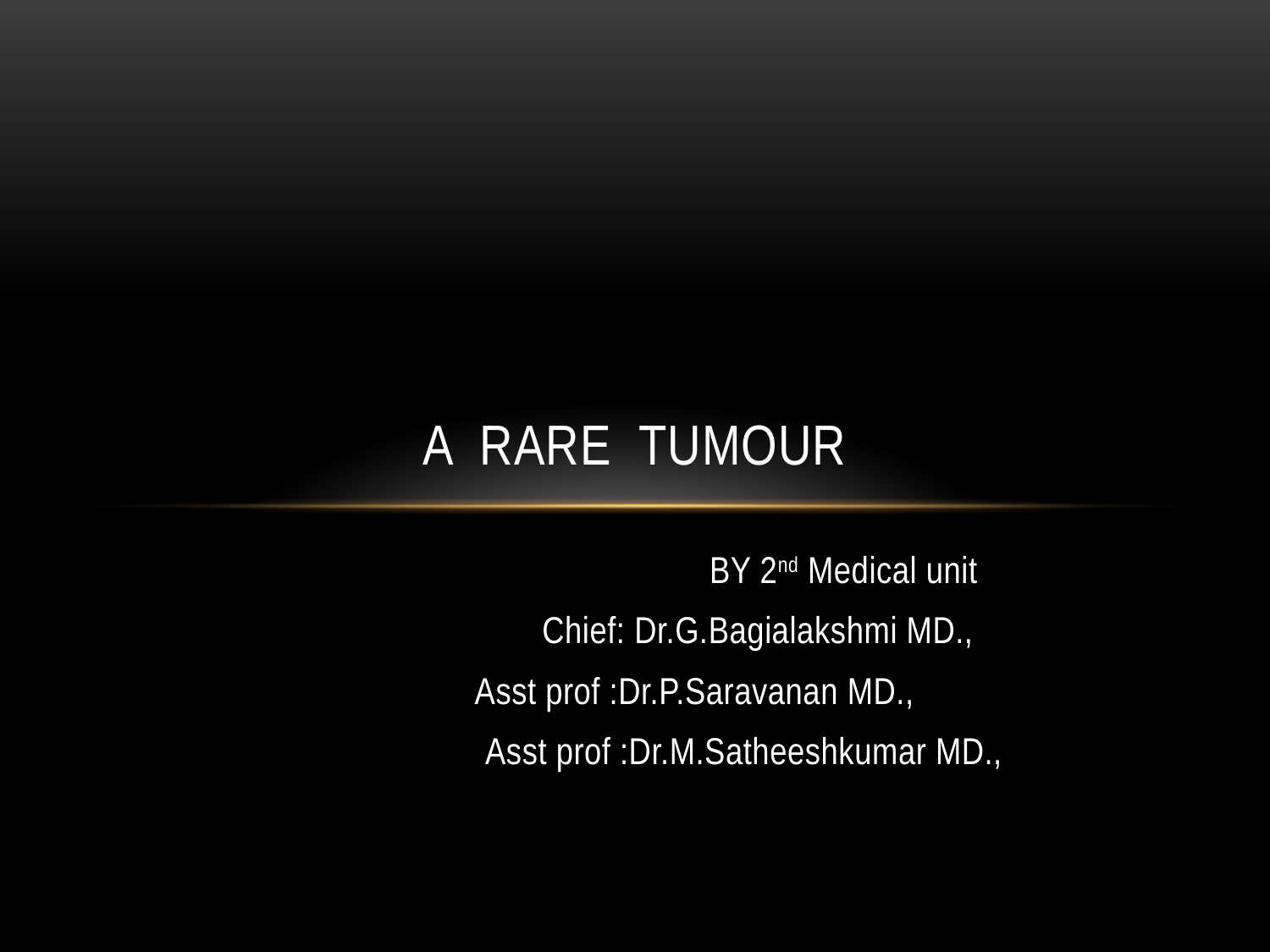

# A  RARE  TUMOUR
                                                   BY 2nd Medical unit
                                Chief: Dr.G.Bagialakshmi MD.,
                  Asst prof :Dr.P.Saravanan MD.,
                             Asst prof :Dr.M.Satheeshkumar MD.,